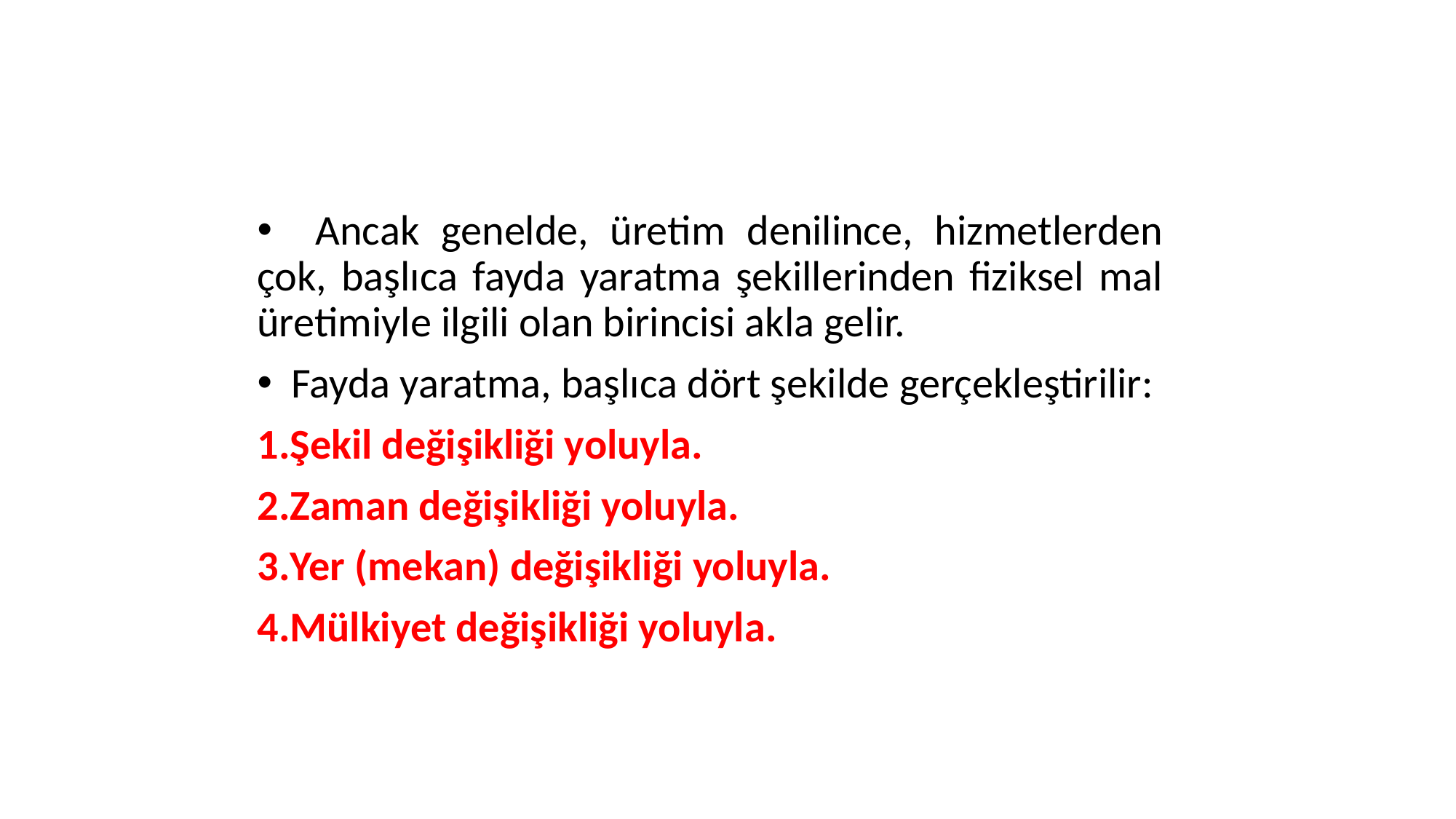

#
  Ancak genelde, üretim denilince, hizmetlerden çok, başlıca fayda yaratma şekillerinden fiziksel mal üretimiyle ilgili olan birincisi akla gelir.
  Fayda yaratma, başlıca dört şekilde gerçekleştirilir:
Şekil değişikliği yoluyla.
Zaman değişikliği yoluyla.
Yer (mekan) değişikliği yoluyla.
Mülkiyet değişikliği yoluyla.